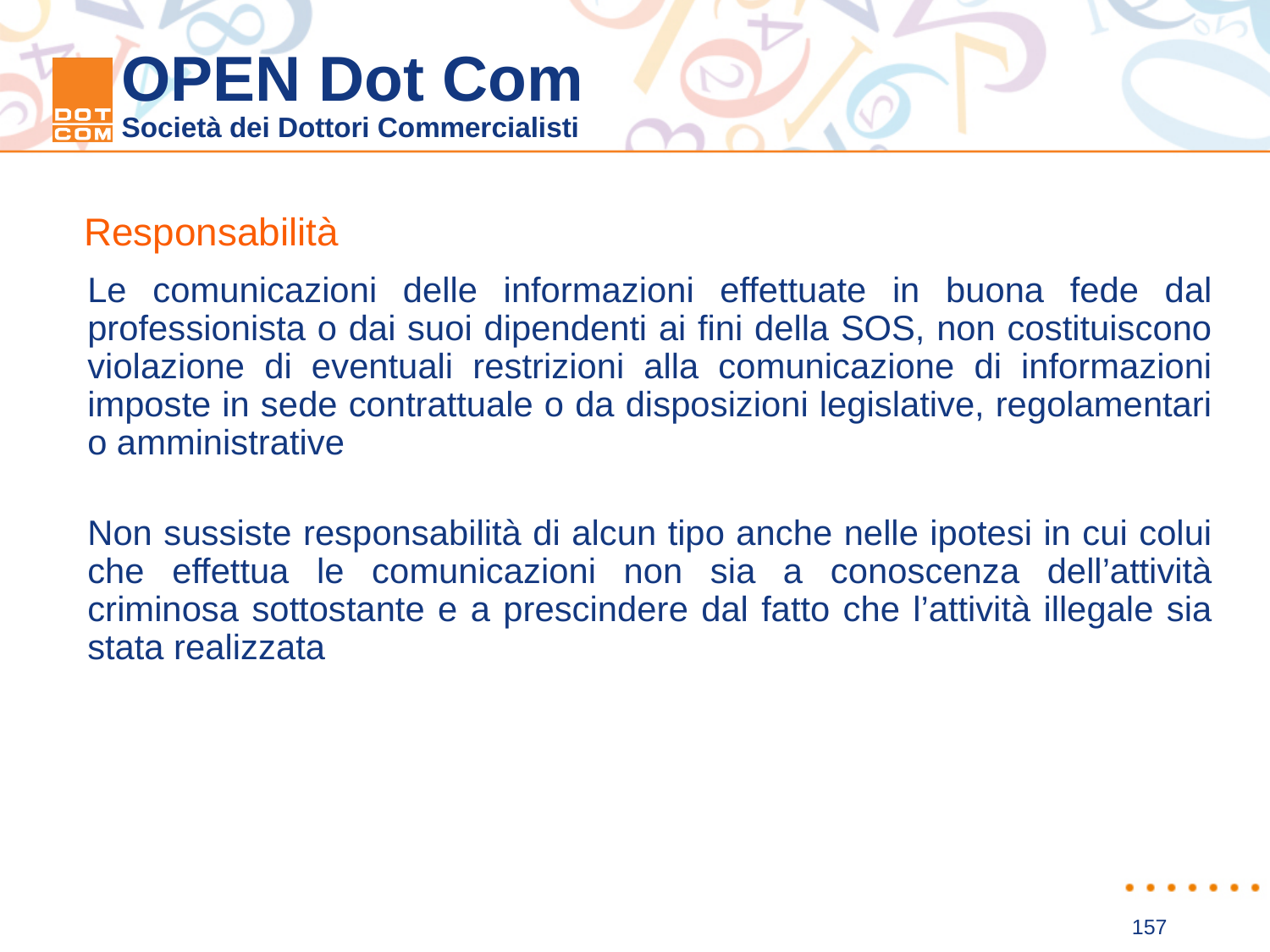

Responsabilità
Le comunicazioni delle informazioni effettuate in buona fede dal professionista o dai suoi dipendenti ai fini della SOS, non costituiscono violazione di eventuali restrizioni alla comunicazione di informazioni imposte in sede contrattuale o da disposizioni legislative, regolamentari o amministrative

Non sussiste responsabilità di alcun tipo anche nelle ipotesi in cui colui che effettua le comunicazioni non sia a conoscenza dell’attività criminosa sottostante e a prescindere dal fatto che l’attività illegale sia stata realizzata